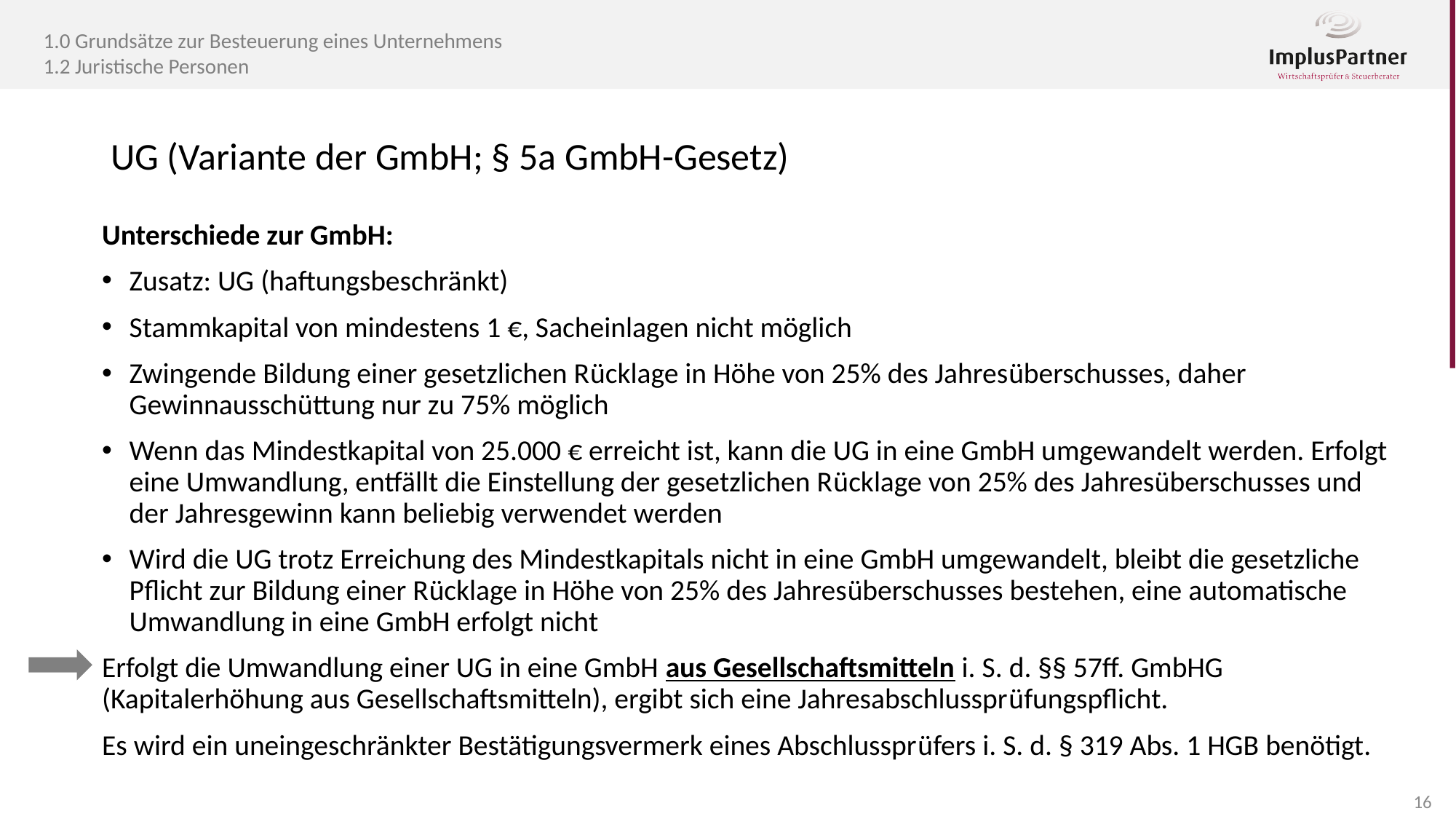

1.0 Grundsätze zur Besteuerung eines Unternehmens
1.2 Juristische Personen
UG (Variante der GmbH; § 5a GmbH-Gesetz)

Unterschiede zur GmbH:
Zusatz: UG (haftungsbeschränkt)
Stammkapital von mindestens 1 €, Sacheinlagen nicht möglich
Zwingende Bildung einer gesetzlichen Rücklage in Höhe von 25% des Jahresüberschusses, daher Gewinnausschüttung nur zu 75% möglich
Wenn das Mindestkapital von 25.000 € erreicht ist, kann die UG in eine GmbH umgewandelt werden. Erfolgt eine Umwandlung, entfällt die Einstellung der gesetzlichen Rücklage von 25% des Jahresüberschusses und der Jahresgewinn kann beliebig verwendet werden
Wird die UG trotz Erreichung des Mindestkapitals nicht in eine GmbH umgewandelt, bleibt die gesetzliche Pflicht zur Bildung einer Rücklage in Höhe von 25% des Jahresüberschusses bestehen, eine automatische Umwandlung in eine GmbH erfolgt nicht
Erfolgt die Umwandlung einer UG in eine GmbH aus Gesellschaftsmitteln i. S. d. §§ 57ff. GmbHG (Kapitalerhöhung aus Gesellschaftsmitteln), ergibt sich eine Jahresabschlussprüfungspflicht.
Es wird ein uneingeschränkter Bestätigungsvermerk eines Abschlussprüfers i. S. d. § 319 Abs. 1 HGB benötigt.

16